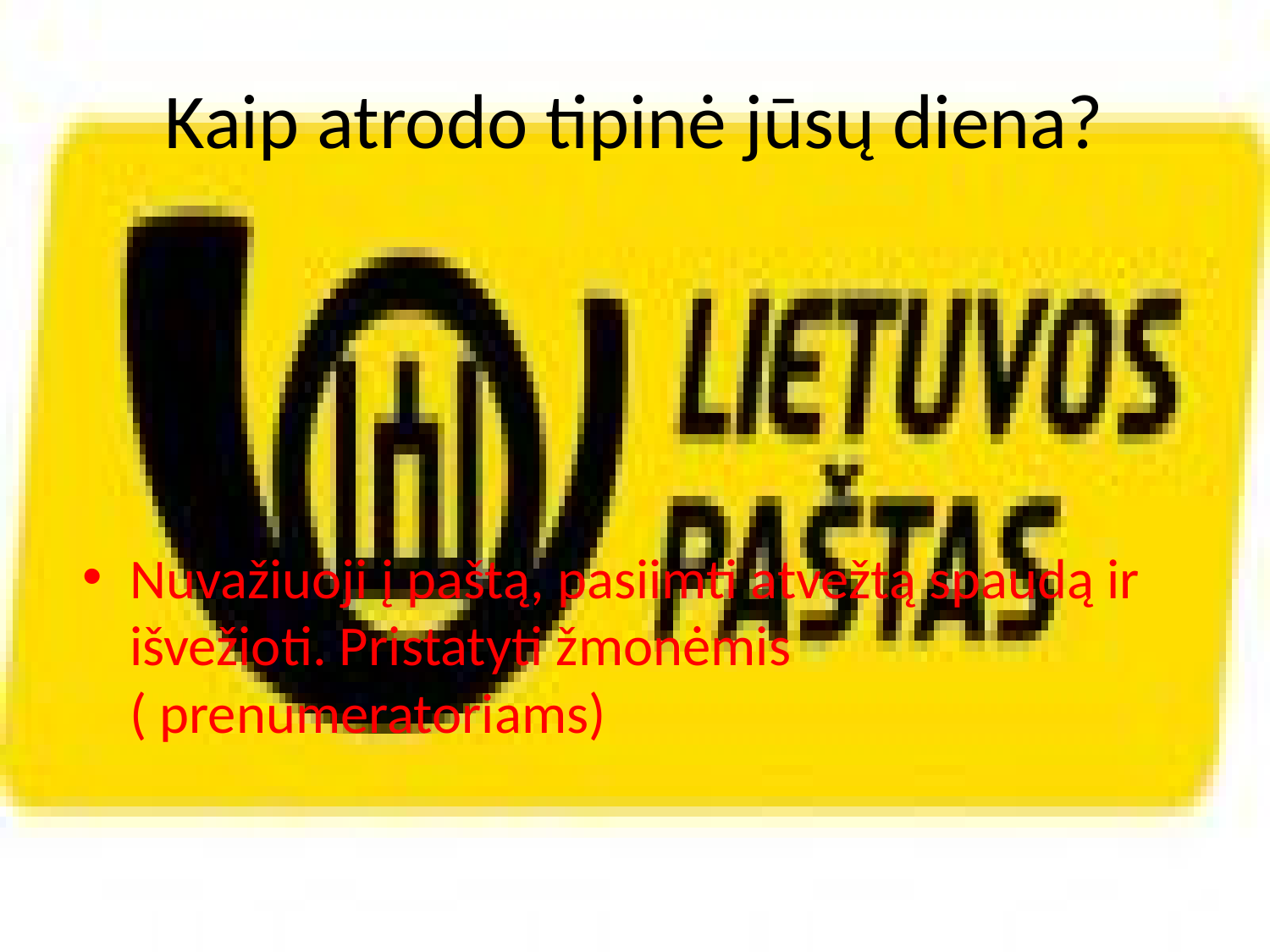

# Kaip atrodo tipinė jūsų diena?
Nuvažiuoji į paštą, pasiimti atvežtą spaudą ir išvežioti. Pristatyti žmonėmis                               ( prenumeratoriams)